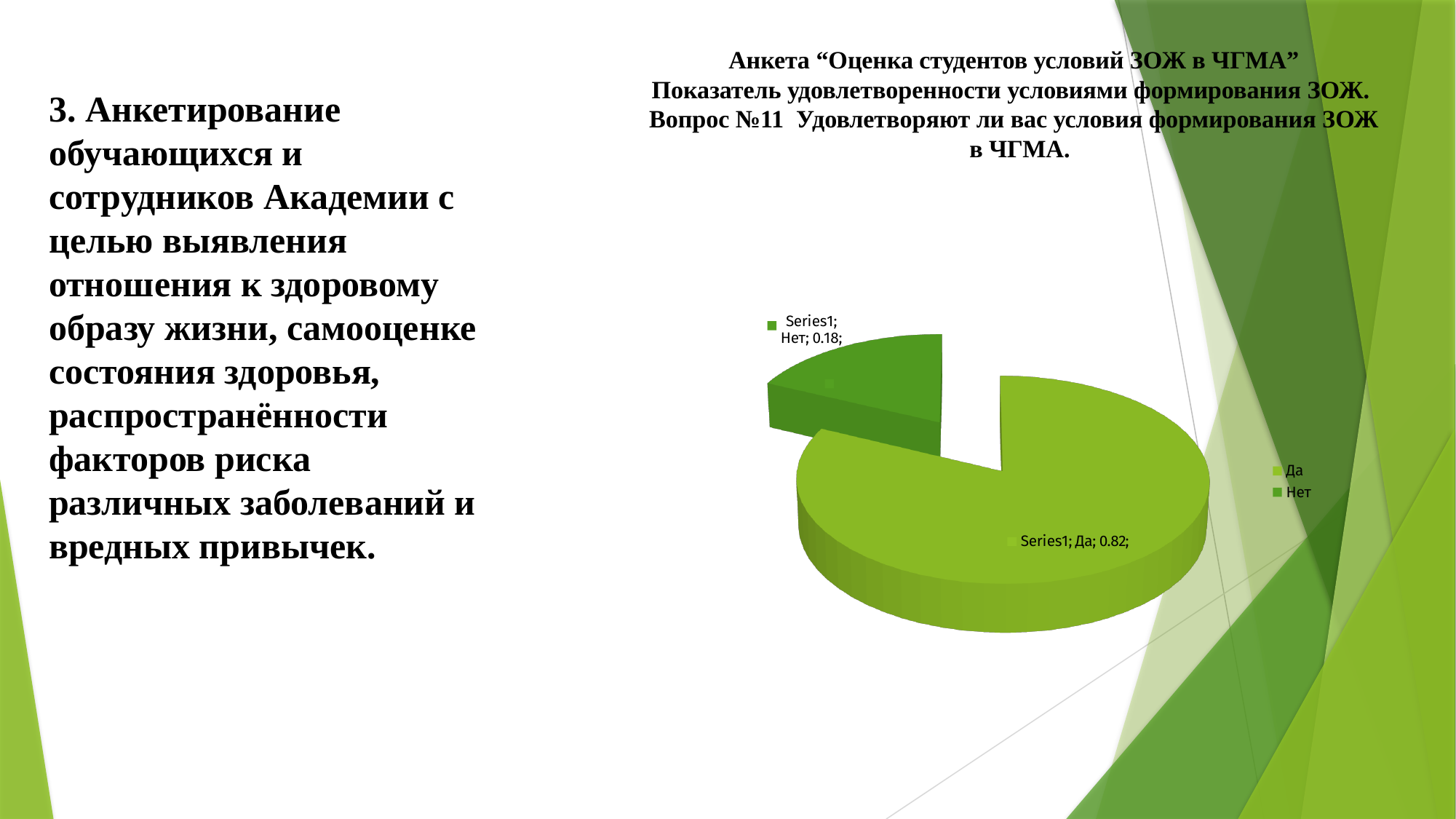

# Анкета “Оценка студентов условий ЗОЖ в ЧГМА” Показатель удовлетворенности условиями формирования ЗОЖ.  Вопрос №11  Удовлетворяют ли вас условия формирования ЗОЖ   в ЧГМА.
3. Анкетирование обучающихся и сотрудников Академии с целью выявления отношения к здоровому образу жизни, самооценке состояния здоровья, распространённости факторов риска различных заболеваний и вредных привычек.

[unsupported chart]